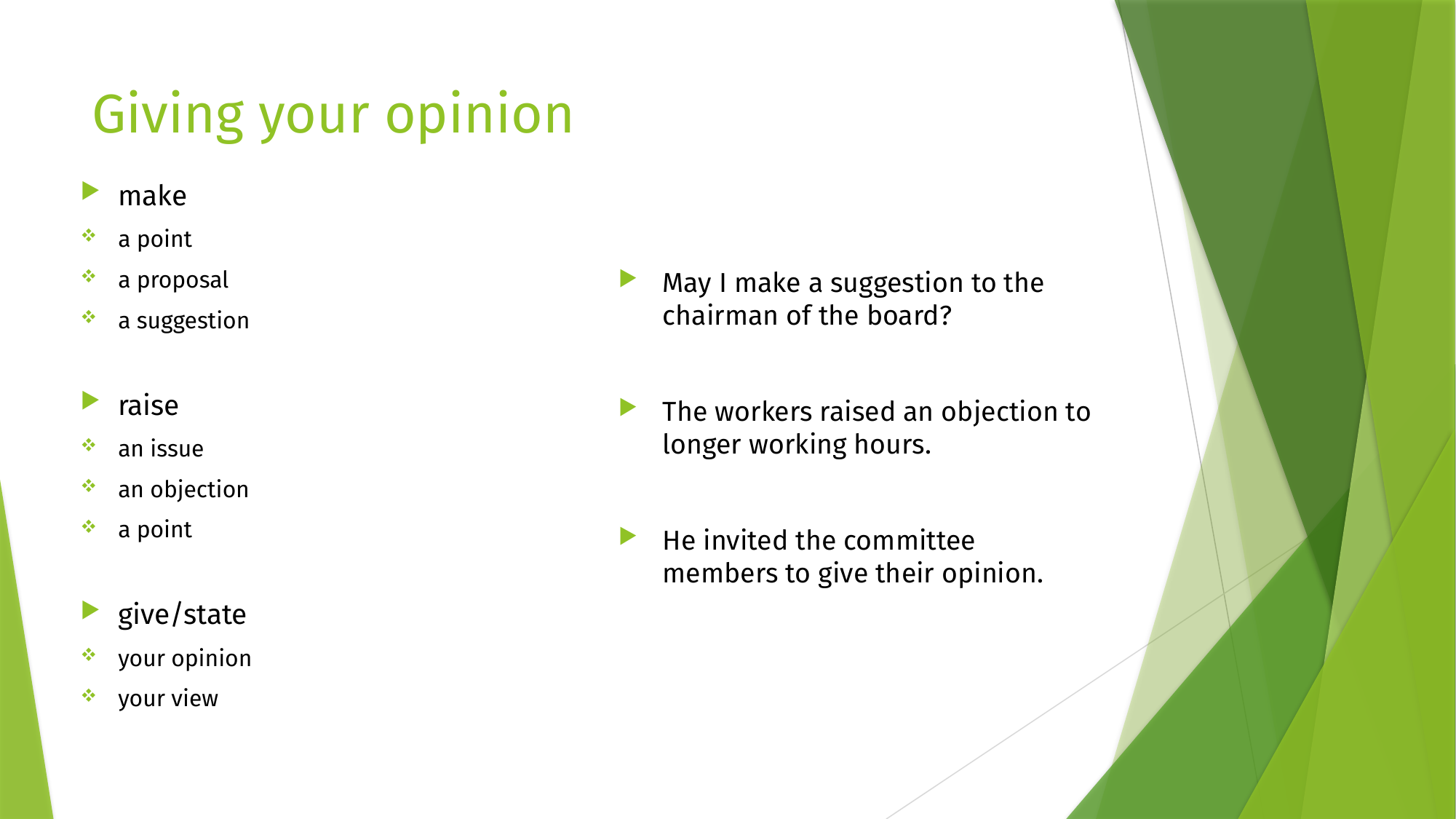

# Giving your opinion
make
a point
a proposal
a suggestion

raise
an issue
an objection
a point

give/state
your opinion
your view
May I make a suggestion to the chairman of the board?

The workers raised an objection to longer working hours.

He invited the committee members to give their opinion.